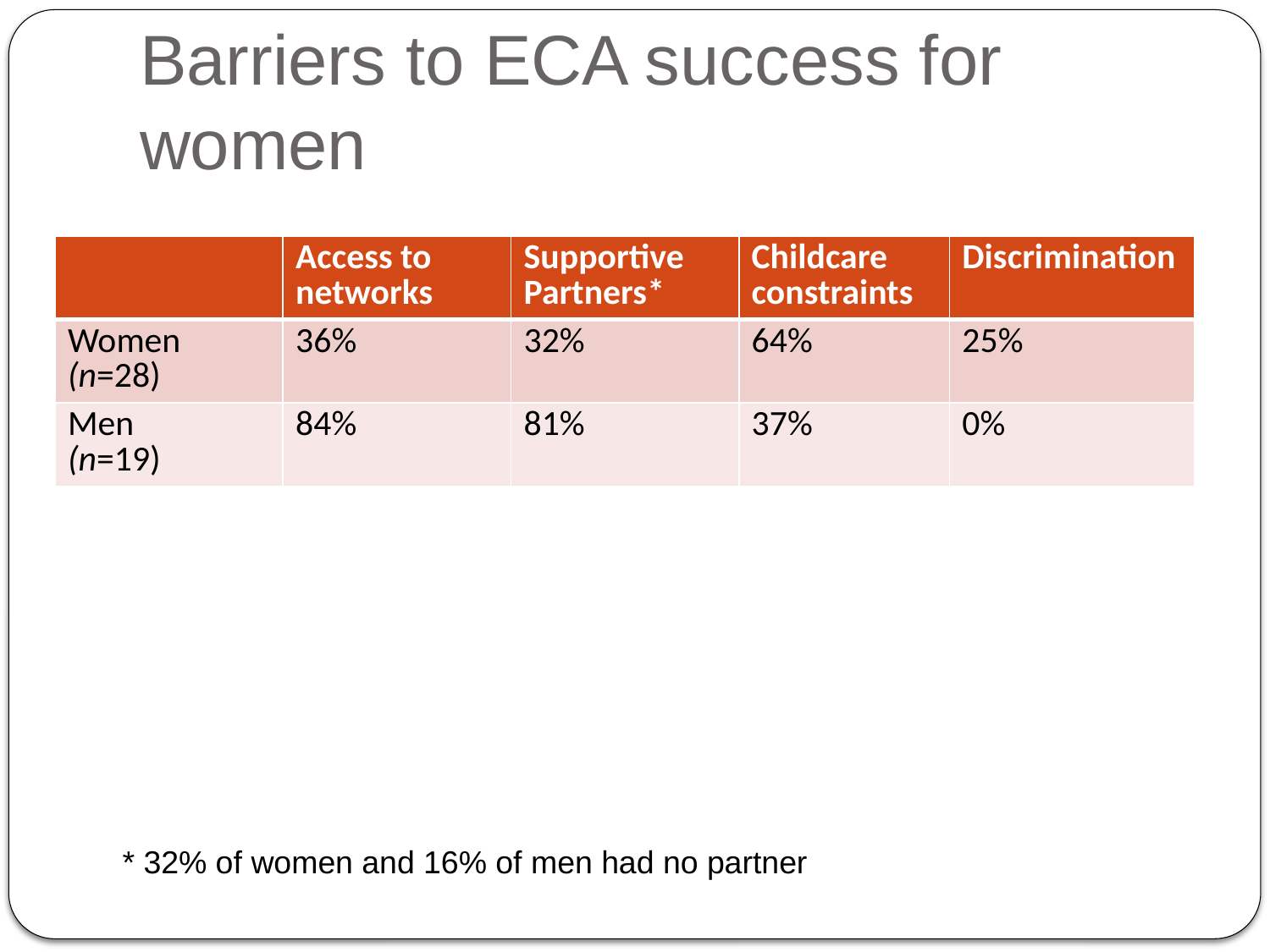

# Barriers to ECA success for women
|  | Access to networks | Supportive Partners\* | Childcare constraints | Discrimination |
| --- | --- | --- | --- | --- |
| Women (n=28) | 36% | 32% | 64% | 25% |
| Men (n=19) | 84% | 81% | 37% | 0% |
* 32% of women and 16% of men had no partner